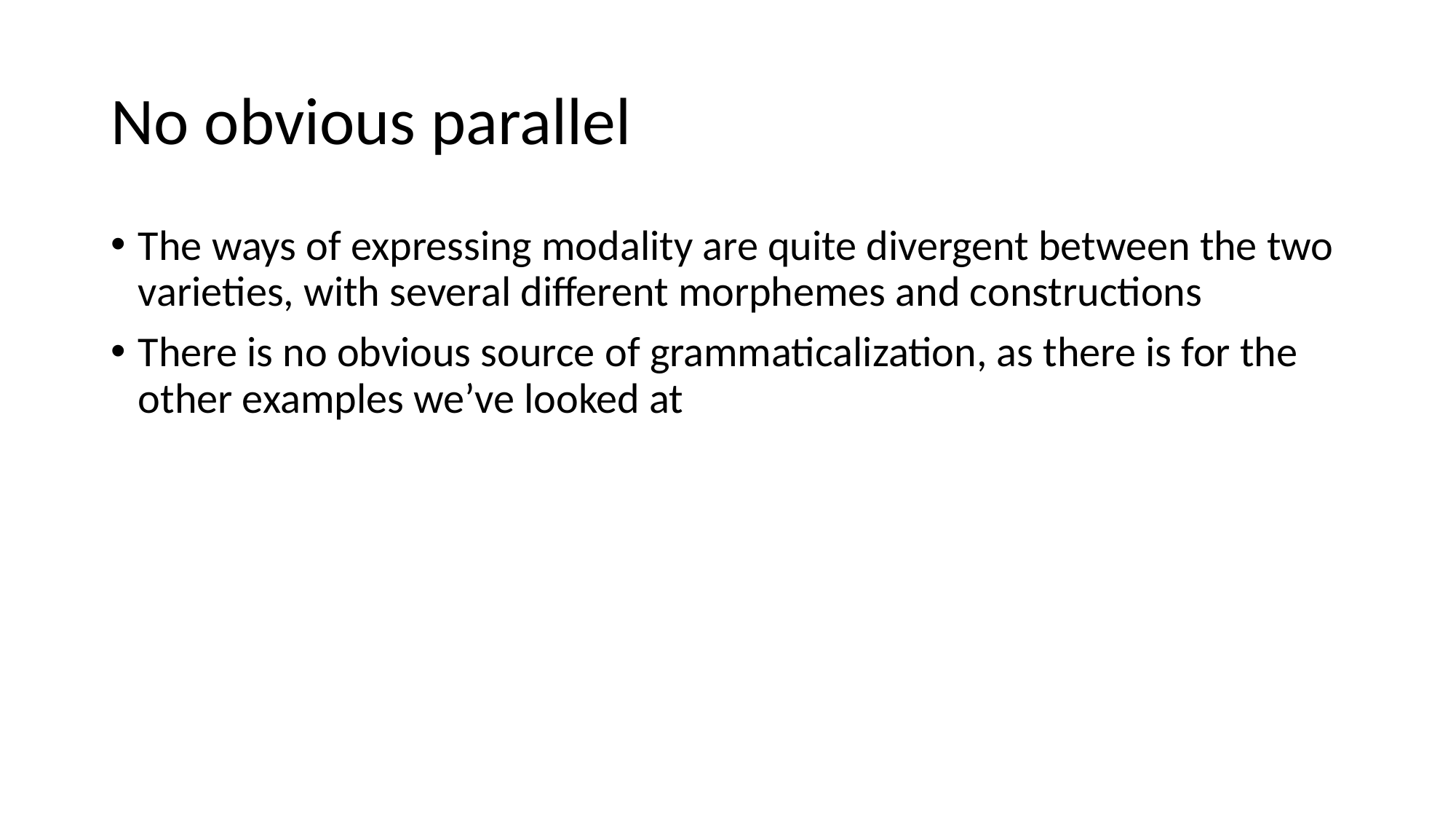

# No obvious parallel
The ways of expressing modality are quite divergent between the two varieties, with several different morphemes and constructions
There is no obvious source of grammaticalization, as there is for the other examples we’ve looked at